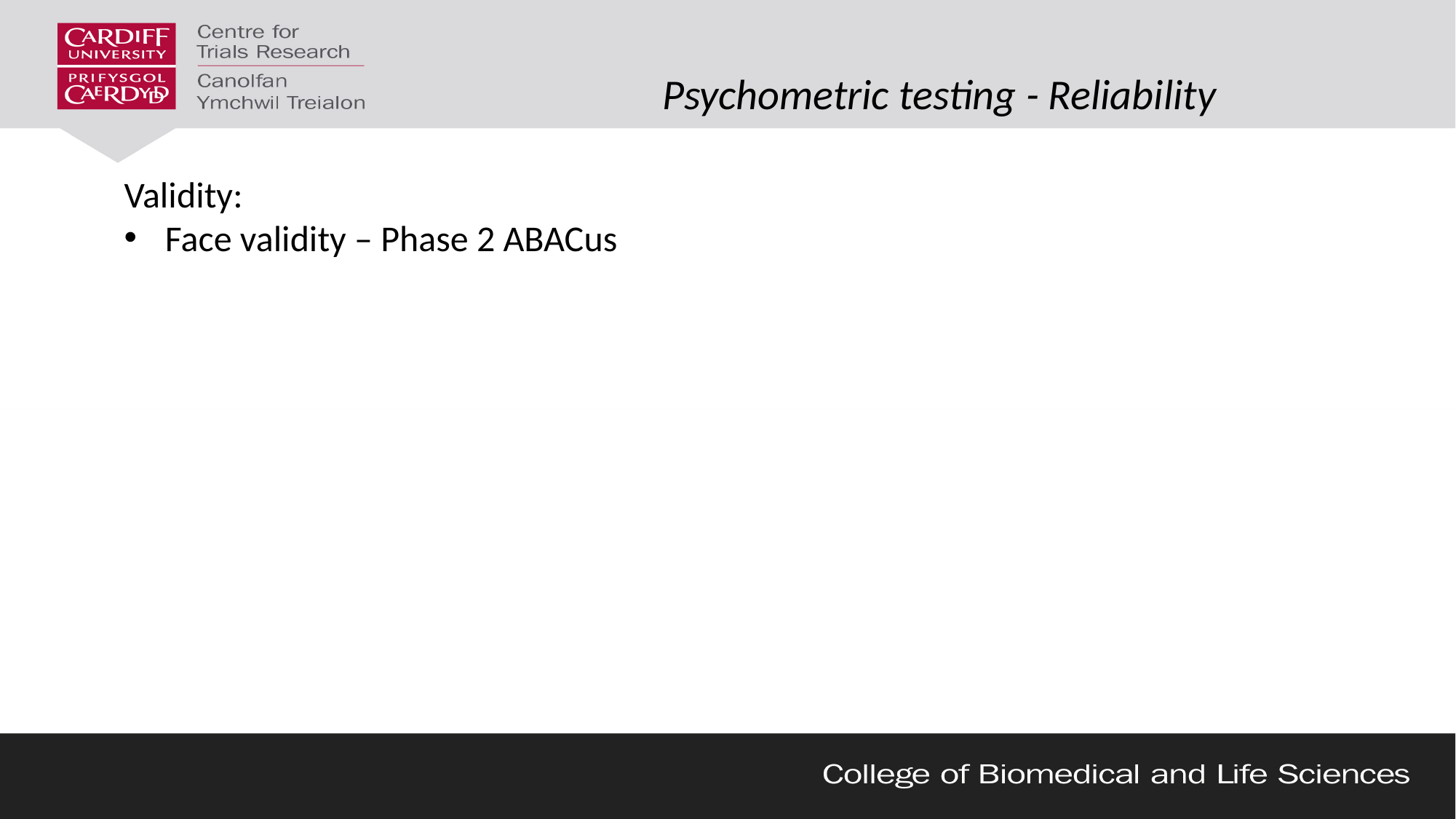

# Psychometric testing - Reliability
Validity:
Face validity – Phase 2 ABACus